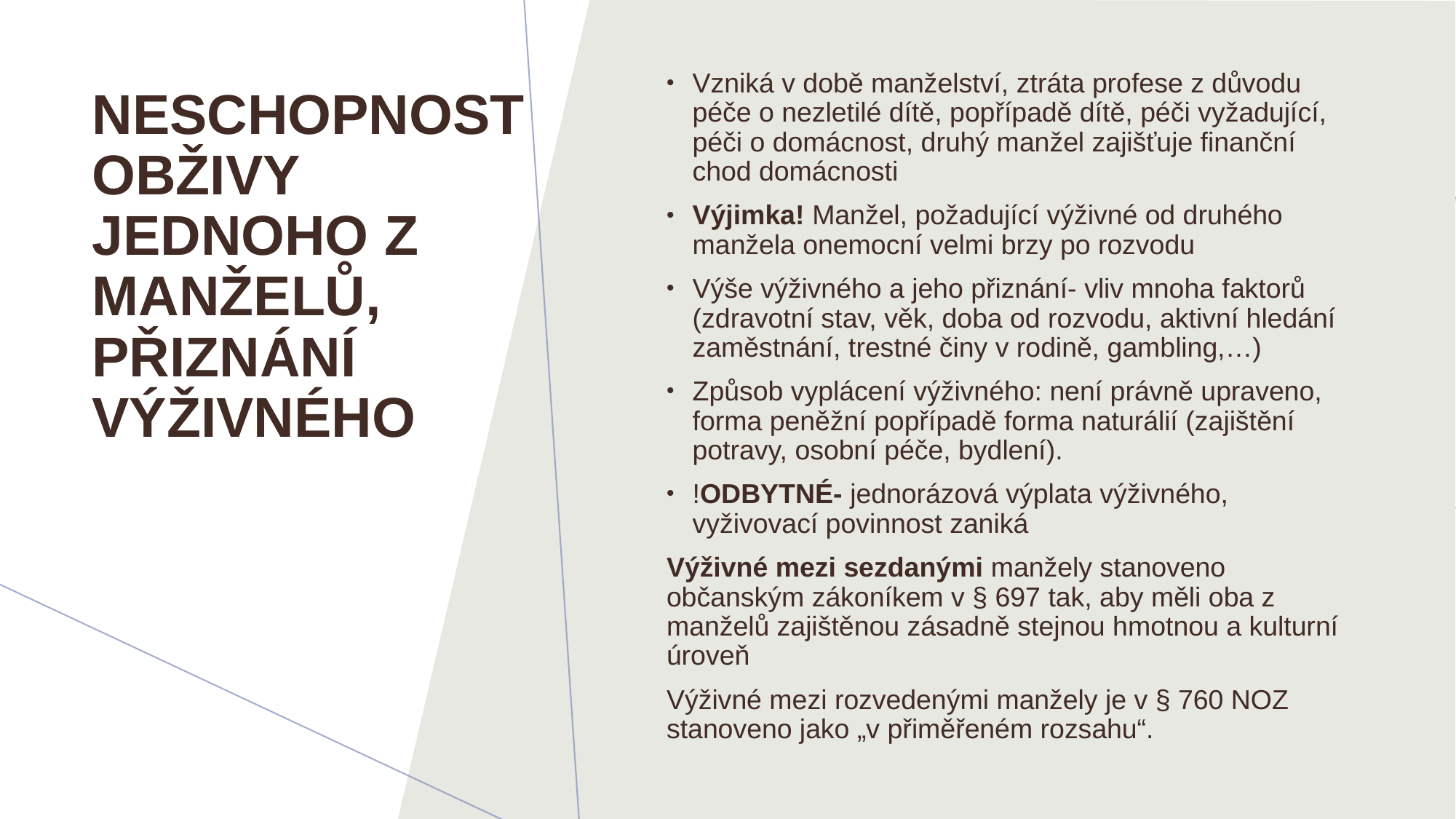

Vzniká v době manželství, ztráta profese z důvodu péče o nezletilé dítě, popřípadě dítě, péči vyžadující, péči o domácnost, druhý manžel zajišťuje finanční chod domácnosti
Výjimka! Manžel, požadující výživné od druhého manžela onemocní velmi brzy po rozvodu
Výše výživného a jeho přiznání- vliv mnoha faktorů (zdravotní stav, věk, doba od rozvodu, aktivní hledání zaměstnání, trestné činy v rodině, gambling,…)
Způsob vyplácení výživného: není právně upraveno, forma peněžní popřípadě forma naturálií (zajištění potravy, osobní péče, bydlení).
!ODBYTNÉ- jednorázová výplata výživného, vyživovací povinnost zaniká
Výživné mezi sezdanými manžely stanoveno občanským zákoníkem v § 697 tak, aby měli oba z manželů zajištěnou zásadně stejnou hmotnou a kulturní úroveň
Výživné mezi rozvedenými manžely je v § 760 NOZ stanoveno jako „v přiměřeném rozsahu“.

# Neschopnost obživy jednoho z manželů, přiznání výživného